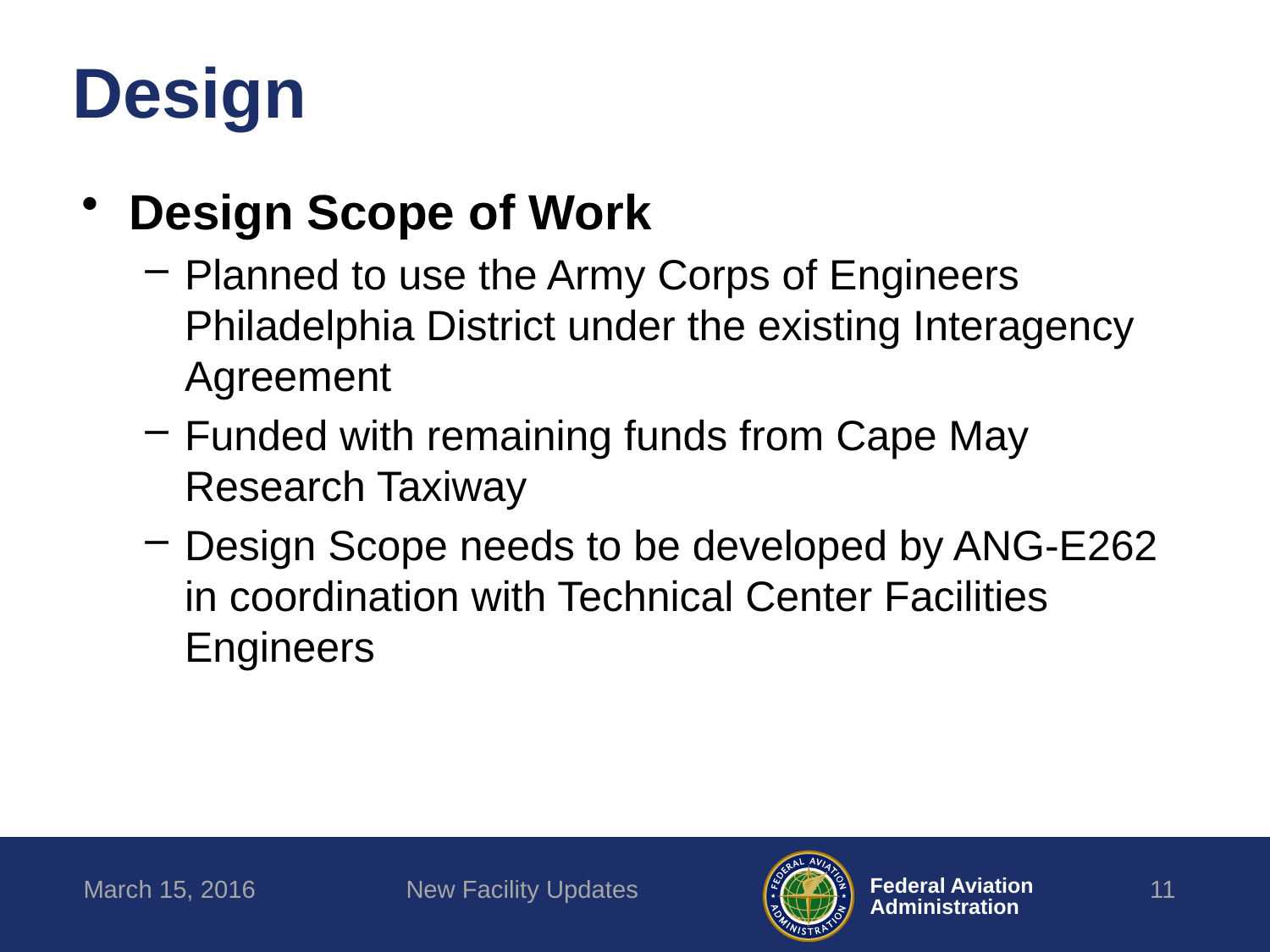

# Design
Design Scope of Work
Planned to use the Army Corps of Engineers Philadelphia District under the existing Interagency Agreement
Funded with remaining funds from Cape May Research Taxiway
Design Scope needs to be developed by ANG-E262 in coordination with Technical Center Facilities Engineers

March 15, 2016
New Facility Updates
11